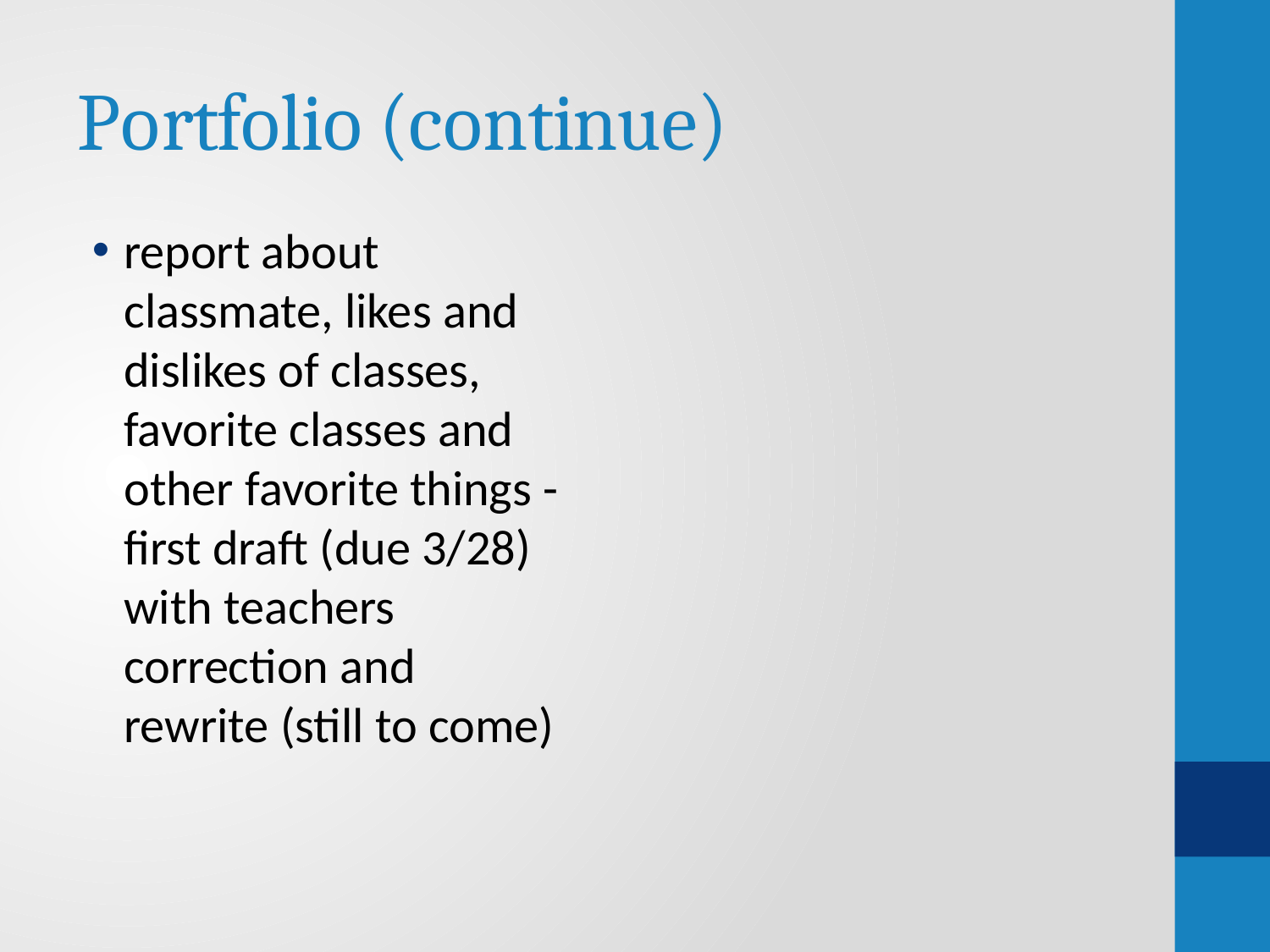

# Portfolio (continue)
report about classmate, likes and dislikes of classes, favorite classes and other favorite things - first draft (due 3/28) with teachers correction and rewrite (still to come)